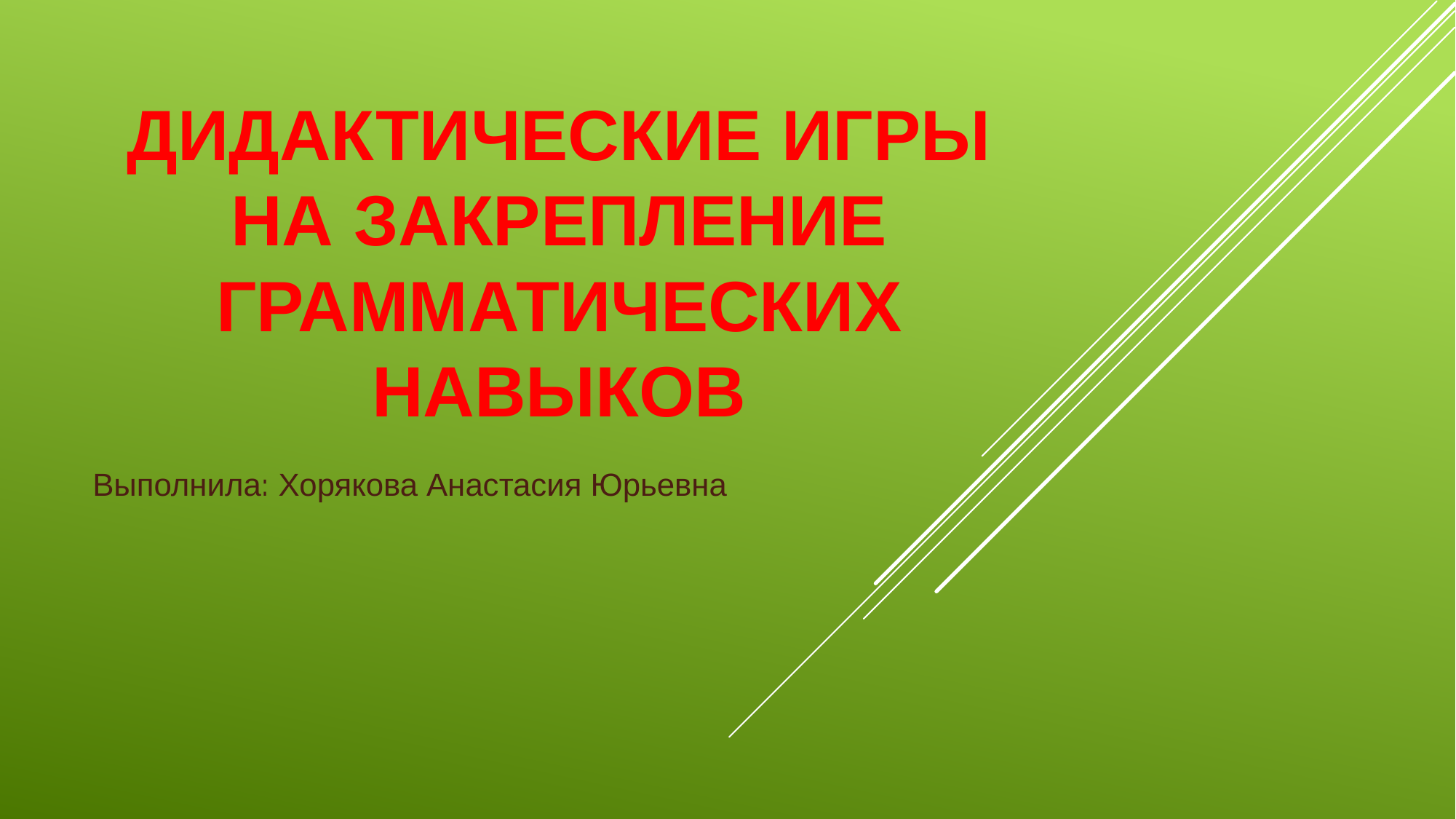

# Дидактические игры на закрепление грамматических навыков
Выполнила: Хорякова Анастасия Юрьевна